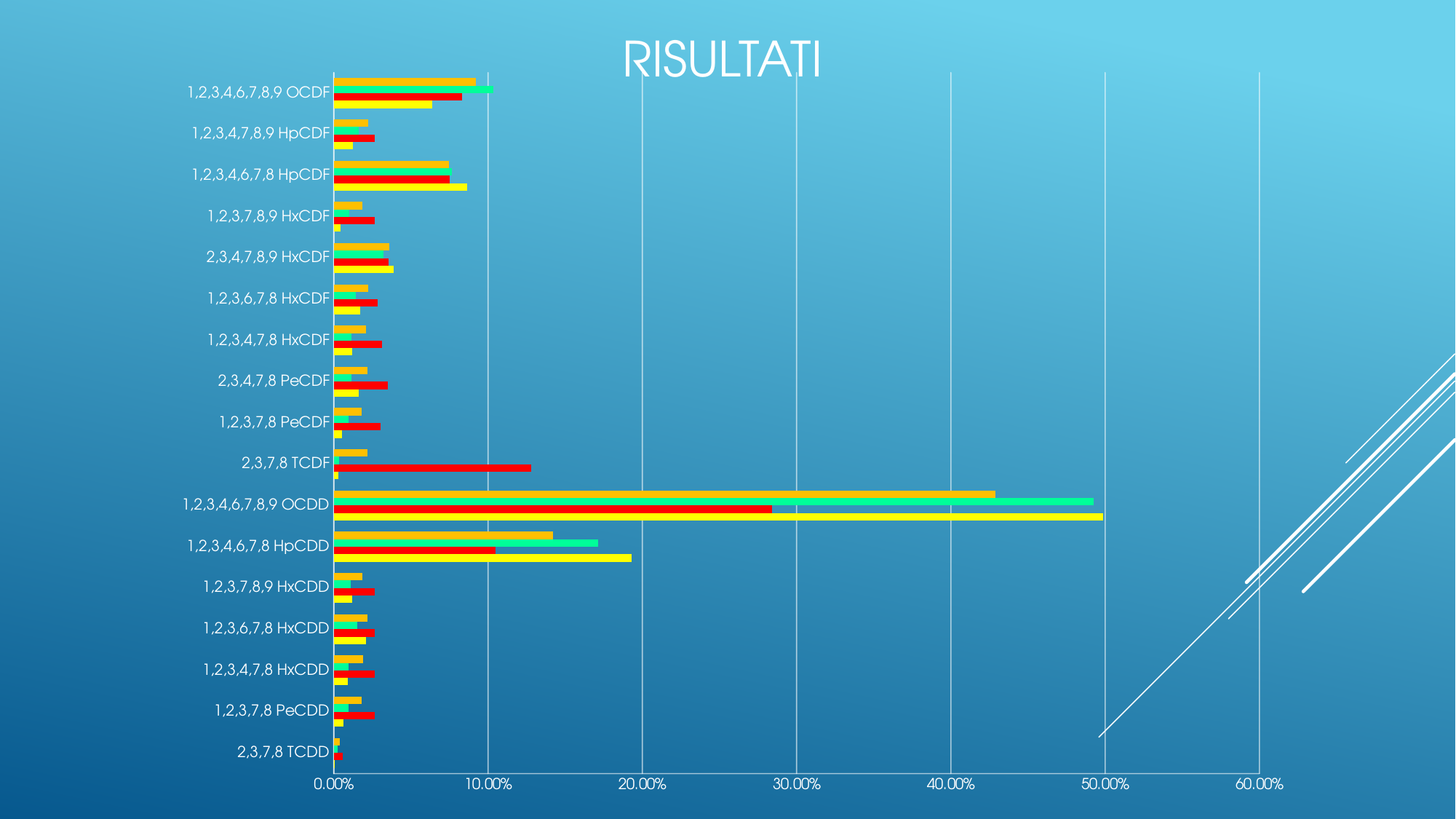

RISULTATI

### Chart

| Category | IMPIANTO A | IMPIANTO B | IMPIANTO C | IMPIANTO D |
|---|---|---|---|---|
| 2,3,7,8 TCDD | 0.0006328374369892998 | 0.005605779558007816 | 0.0025217669175931815 | 0.003996241422289602 |
| 1,2,3,7,8 PeCDD | 0.00645726728386062 | 0.02634822552113152 | 0.00937149329213046 | 0.01786985286601728 |
| 1,2,3,4,7,8 HxCDD | 0.008962852918618456 | 0.02634822552113152 | 0.009528725996532976 | 0.018805768051395298 |
| 1,2,3,6,7,8 HxCDD | 0.020924027988133715 | 0.02634822552113152 | 0.015265262280093663 | 0.021632579233288197 |
| 1,2,3,7,8,9 HxCDD | 0.011883606786442267 | 0.02634822552113152 | 0.010764763833127433 | 0.01871700627504016 |
| 1,2,3,4,6,7,8 HpCDD | 0.1930997534399269 | 0.10507877341757173 | 0.17143727591706157 | 0.14201876055246254 |
| 1,2,3,4,6,7,8,9 OCDD | 0.49891806974543845 | 0.2841856655134846 | 0.49267688238089247 | 0.42866591831972256 |
| 2,3,7,8 TCDF | 0.0030656075131820543 | 0.127988085022489 | 0.003639144926282144 | 0.021942452536008315 |
| 1,2,3,7,8 PeCDF | 0.0051002959452194725 | 0.030310813919719654 | 0.009678733329745526 | 0.01786985286601728 |
| 2,3,4,7,8 PeCDF | 0.016024036651386048 | 0.03500025554271387 | 0.011336372151920624 | 0.022006366696477566 |
| 1,2,3,4,7,8 HxCDF | 0.012105227686149305 | 0.031224578175652728 | 0.011288536494701712 | 0.02107527938165859 |
| 1,2,3,6,7,8 HxCDF | 0.017017708050073983 | 0.02843155885446485 | 0.014057303412432942 | 0.022511903174343782 |
| 2,3,4,7,8,9 HxCDF | 0.03886367234191839 | 0.03545568196464202 | 0.03205730921197405 | 0.03577614092031747 |
| 1,2,3,7,8,9 HxCDF | 0.004541627075534418 | 0.02634822552113152 | 0.010221822423964367 | 0.0185567251623777 |
| 1,2,3,4,6,7,8 HpCDF | 0.08630221310768355 | 0.07532782307426567 | 0.07645206552030018 | 0.07463639510294476 |
| 1,2,3,4,7,8,9 HpCDF | 0.012428181791558033 | 0.02634822552113152 | 0.016387492585539735 | 0.022060704268657735 |
| 1,2,3,4,6,7,8,9 OCDF | 0.06367301423788502 | 0.08330163183019892 | 0.10331504932570694 | 0.09185805317098111 |